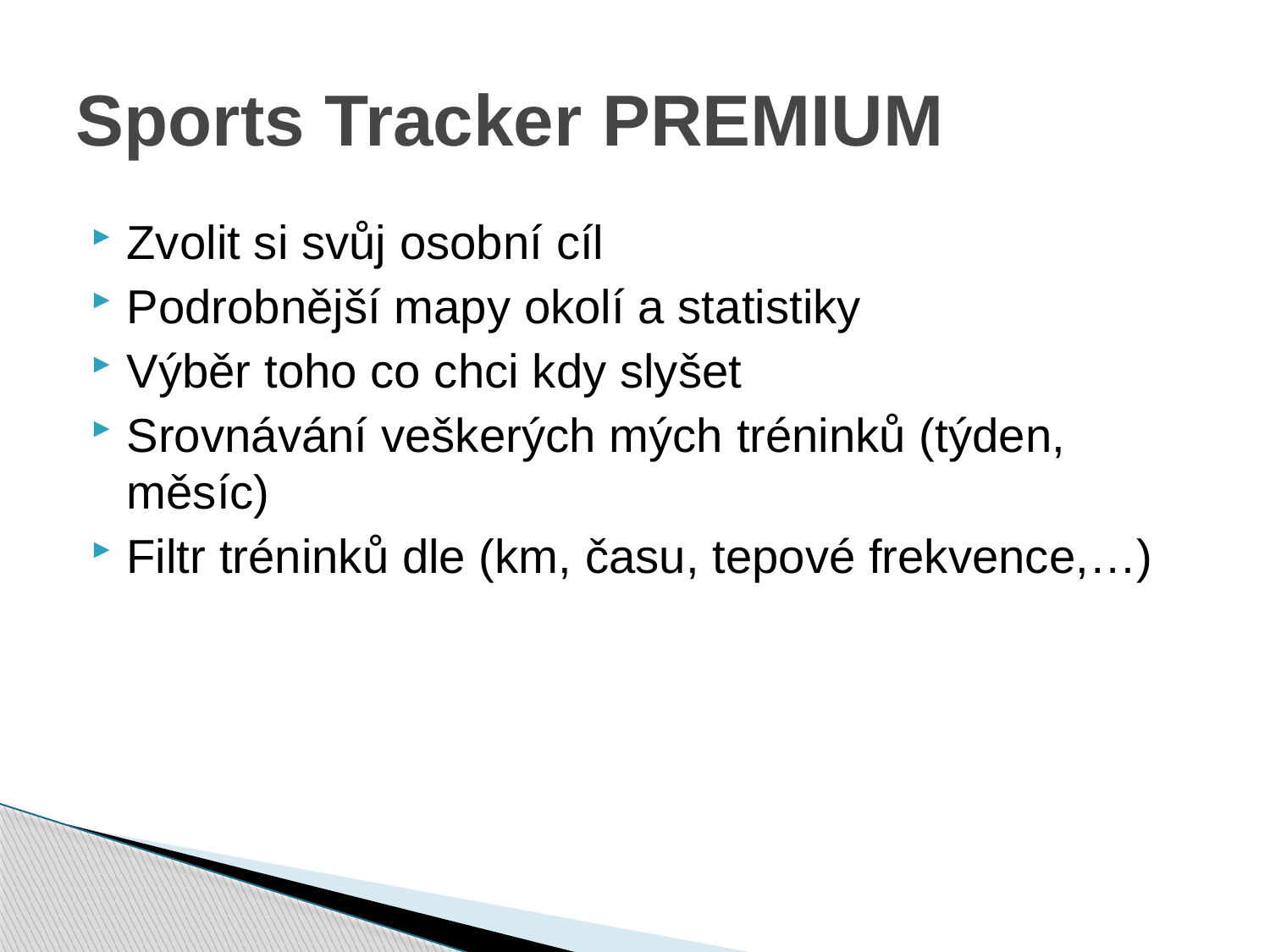

# Sports Tracker PREMIUM
Zvolit si svůj osobní cíl
Podrobnější mapy okolí a statistiky
Výběr toho co chci kdy slyšet
Srovnávání veškerých mých tréninků (týden, měsíc)
Filtr tréninků dle (km, času, tepové frekvence,…)